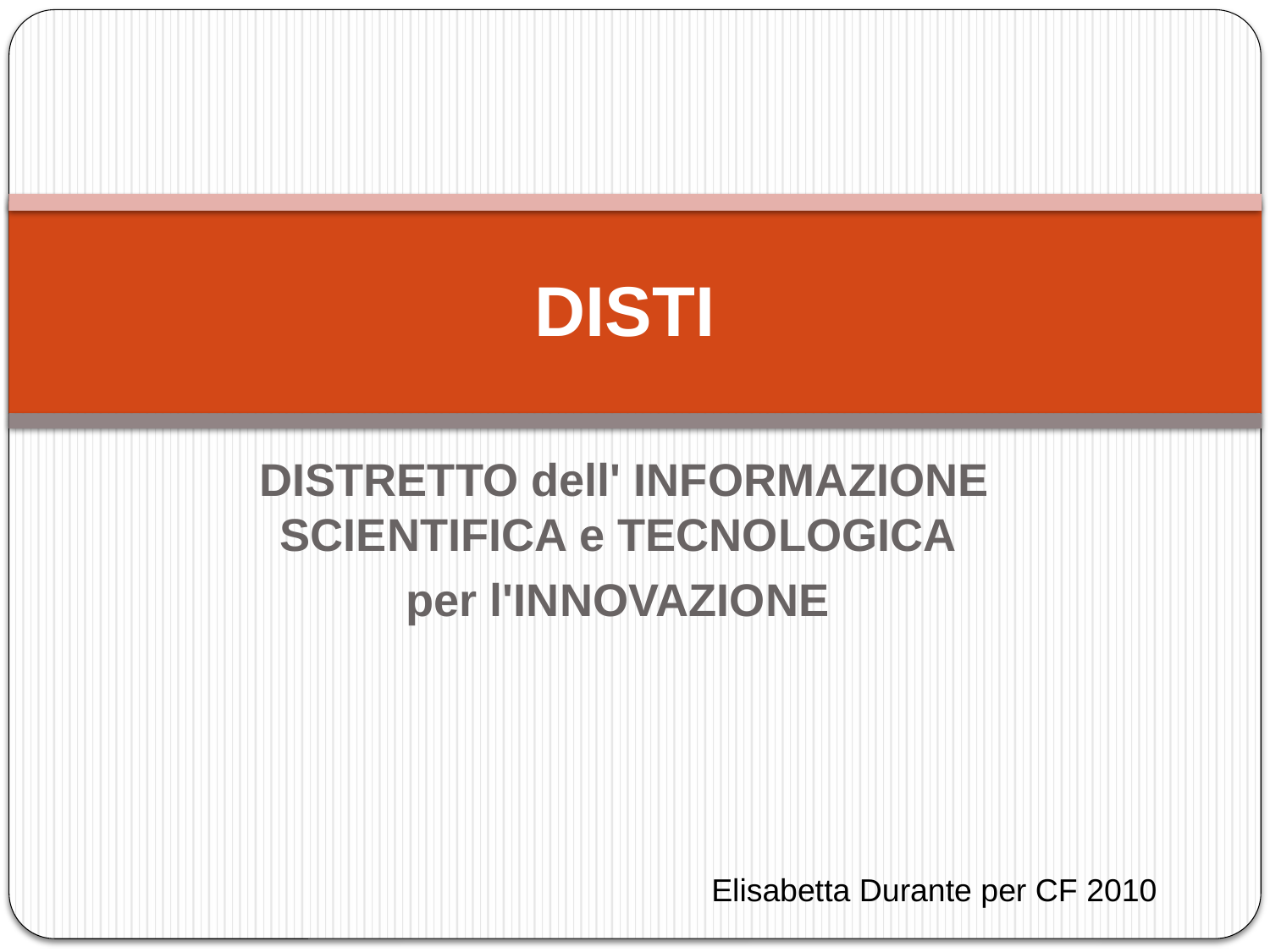

# DISTI
DISTRETTO dell' INFORMAZIONE SCIENTIFICA e TECNOLOGICA
per l'INNOVAZIONE
Elisabetta Durante per CF 2010